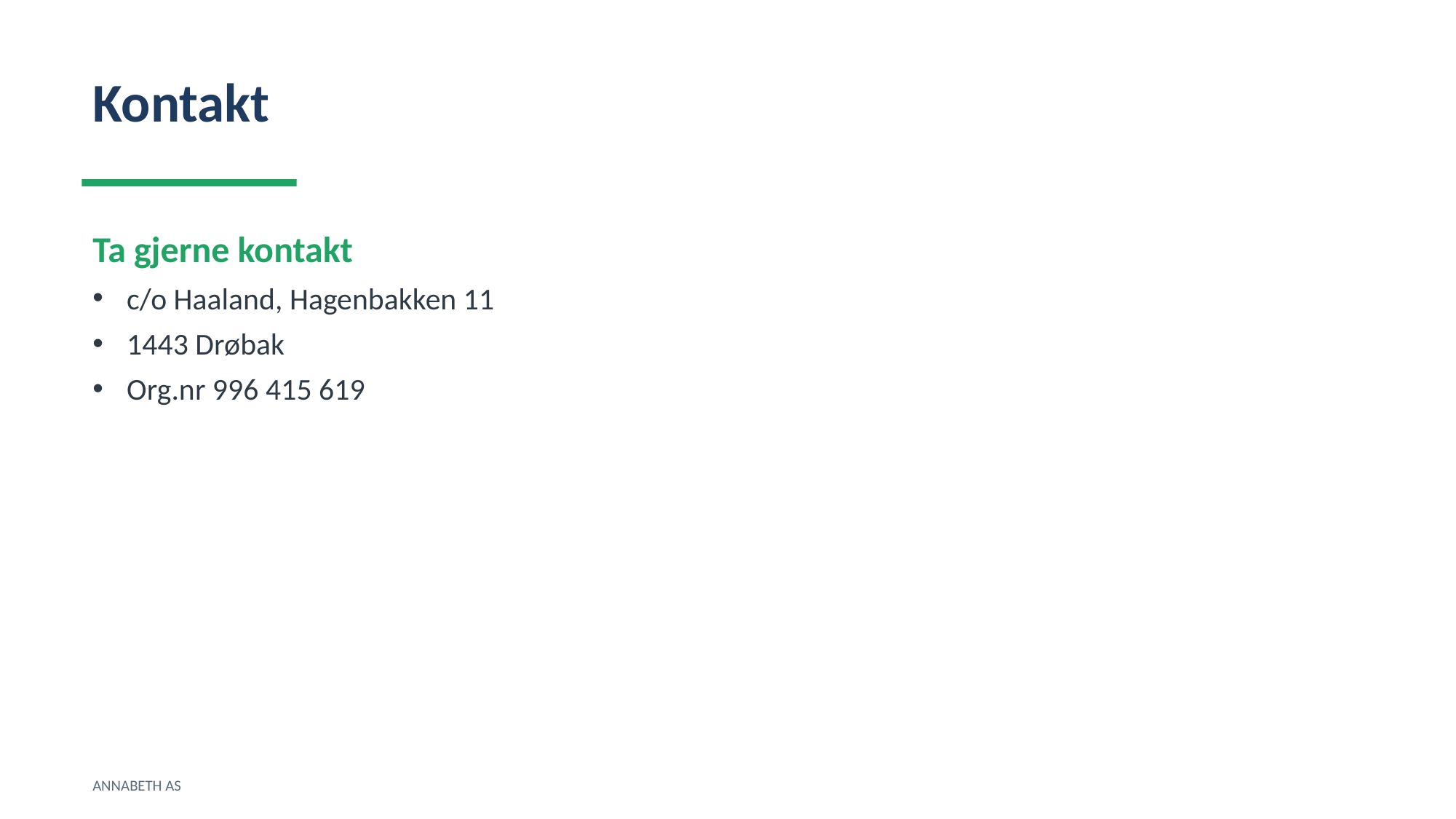

Kontakt

Ta gjerne kontakt
c/o Haaland, Hagenbakken 11
1443 Drøbak
Org.nr 996 415 619
ANNABETH AS